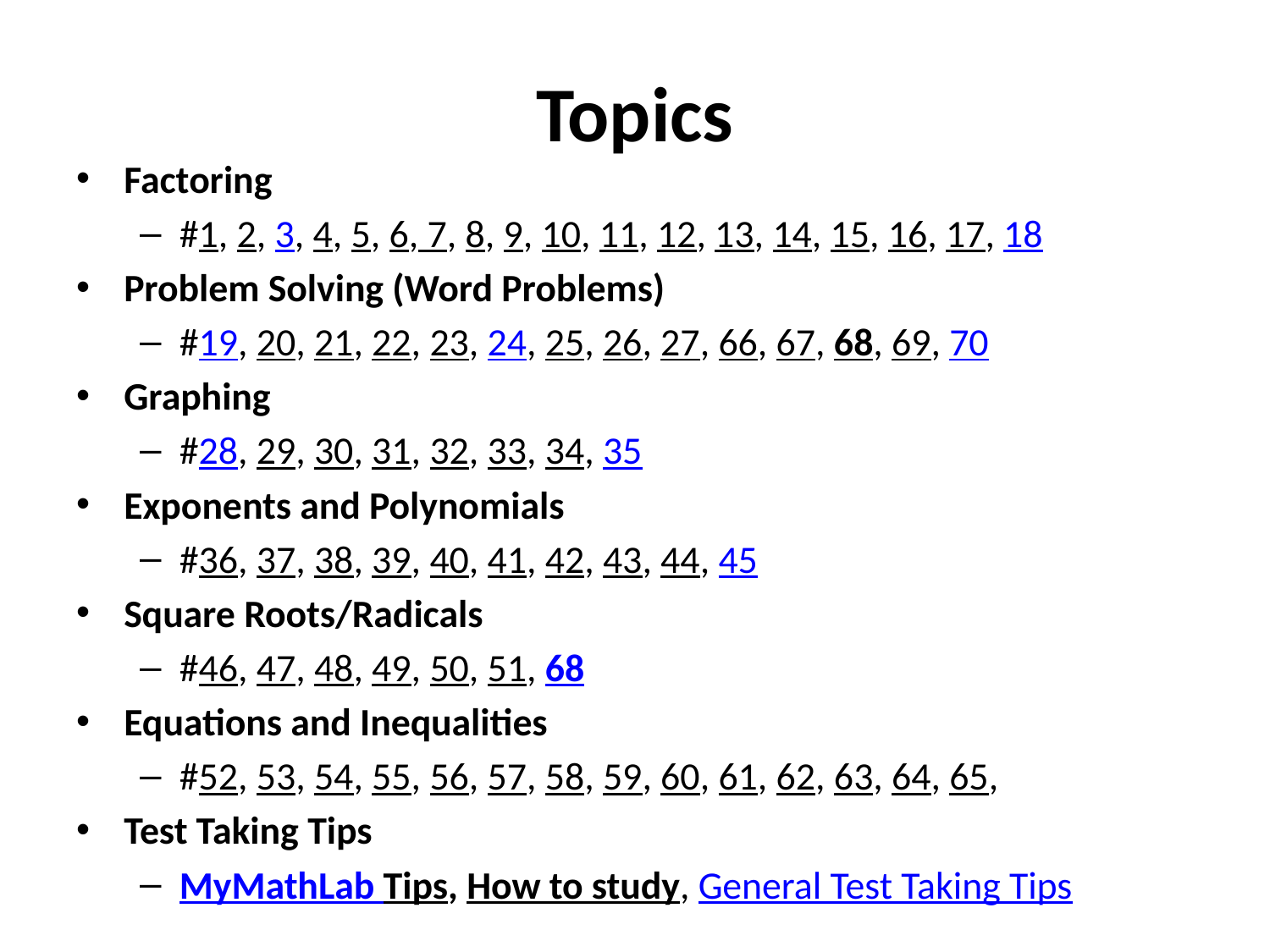

# Topics
Factoring
#1, 2, 3, 4, 5, 6, 7, 8, 9, 10, 11, 12, 13, 14, 15, 16, 17, 18
Problem Solving (Word Problems)
#19, 20, 21, 22, 23, 24, 25, 26, 27, 66, 67, 68, 69, 70
Graphing
#28, 29, 30, 31, 32, 33, 34, 35
Exponents and Polynomials
#36, 37, 38, 39, 40, 41, 42, 43, 44, 45
Square Roots/Radicals
#46, 47, 48, 49, 50, 51, 68
Equations and Inequalities
#52, 53, 54, 55, 56, 57, 58, 59, 60, 61, 62, 63, 64, 65,
Test Taking Tips
MyMathLab Tips, How to study, General Test Taking Tips